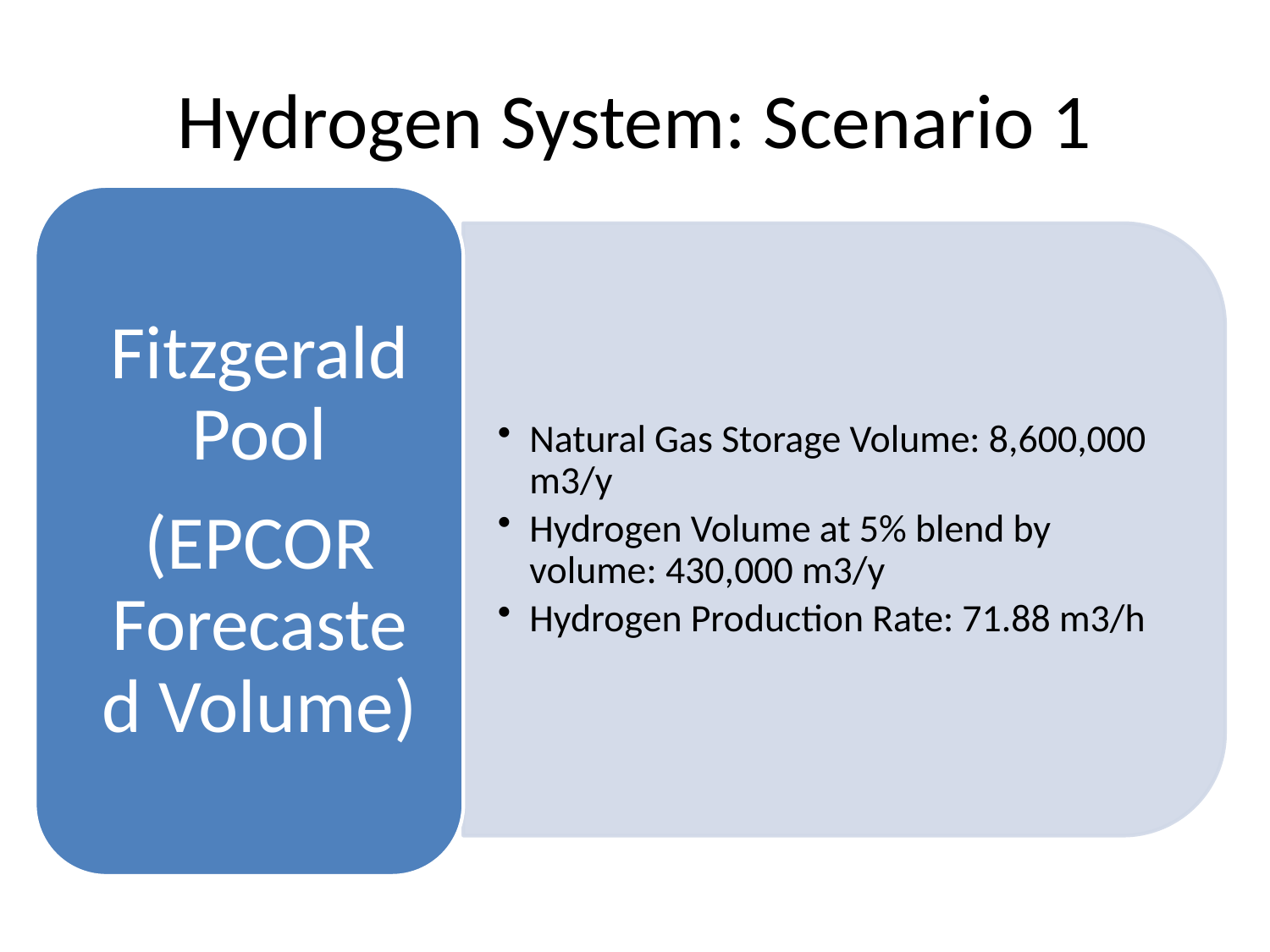

# Hydrogen System: Scenario 1
Natural Gas Storage Volume: 8,600,000 m3/y
Hydrogen Volume at 5% blend by volume: 430,000 m3/y
Hydrogen Production Rate: 71.88 m3/h
Fitzgerald Pool
(EPCOR Forecasted Volume)